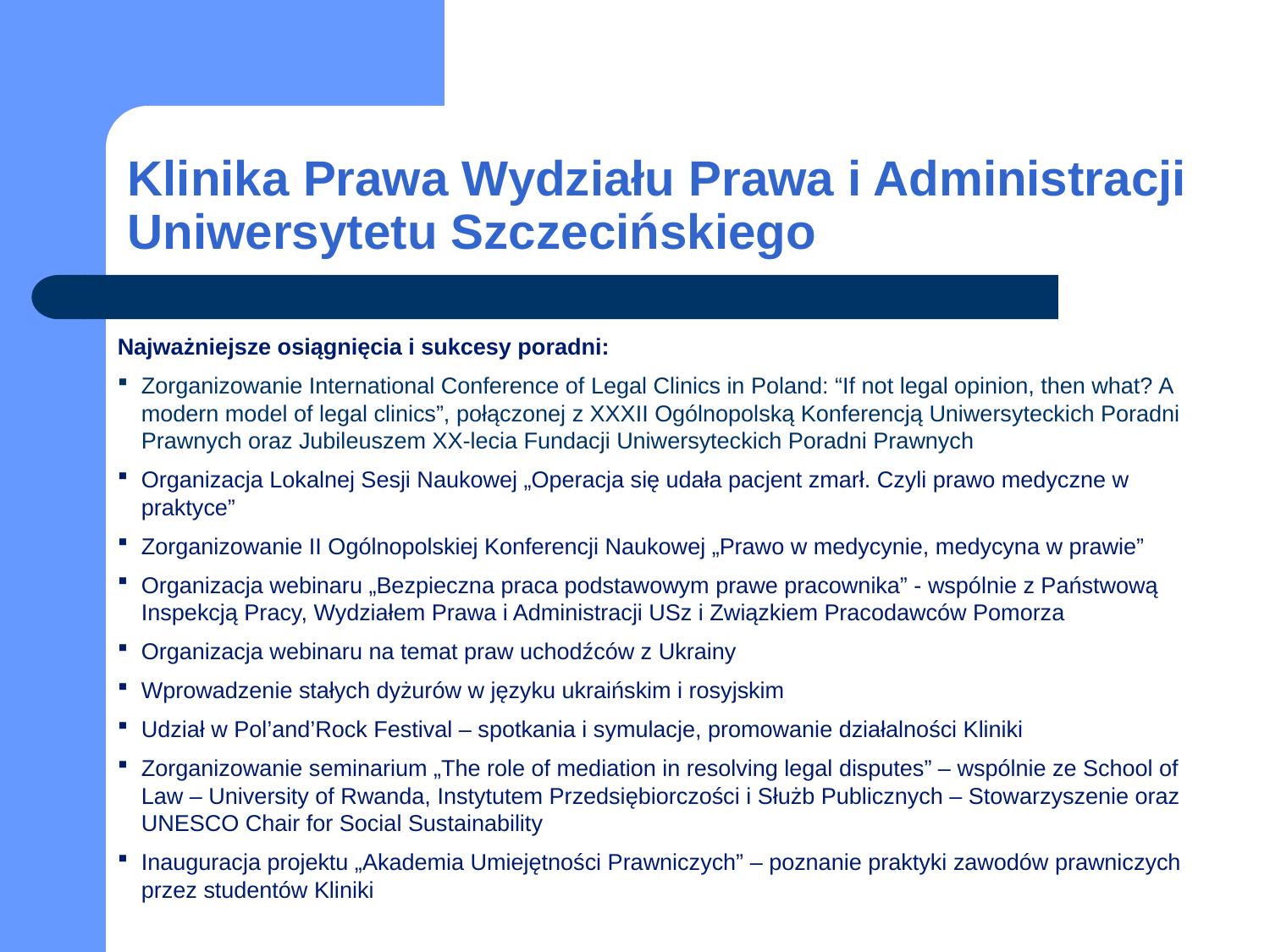

# Klinika Prawa Wydziału Prawa i Administracji Uniwersytetu Szczecińskiego
Najważniejsze osiągnięcia i sukcesy poradni:
Zorganizowanie International Conference of Legal Clinics in Poland: “If not legal opinion, then what? A modern model of legal clinics”, połączonej z XXXII Ogólnopolską Konferencją Uniwersyteckich Poradni Prawnych oraz Jubileuszem XX-lecia Fundacji Uniwersyteckich Poradni Prawnych
Organizacja Lokalnej Sesji Naukowej „Operacja się udała pacjent zmarł. Czyli prawo medyczne w praktyce”
Zorganizowanie II Ogólnopolskiej Konferencji Naukowej „Prawo w medycynie, medycyna w prawie”
Organizacja webinaru „Bezpieczna praca podstawowym prawe pracownika” - wspólnie z Państwową Inspekcją Pracy, Wydziałem Prawa i Administracji USz i Związkiem Pracodawców Pomorza
Organizacja webinaru na temat praw uchodźców z Ukrainy
Wprowadzenie stałych dyżurów w języku ukraińskim i rosyjskim
Udział w Pol’and’Rock Festival – spotkania i symulacje, promowanie działalności Kliniki
Zorganizowanie seminarium „The role of mediation in resolving legal disputes” – wspólnie ze School of Law – University of Rwanda, Instytutem Przedsiębiorczości i Służb Publicznych – Stowarzyszenie oraz UNESCO Chair for Social Sustainability
Inauguracja projektu „Akademia Umiejętności Prawniczych” – poznanie praktyki zawodów prawniczych przez studentów Kliniki